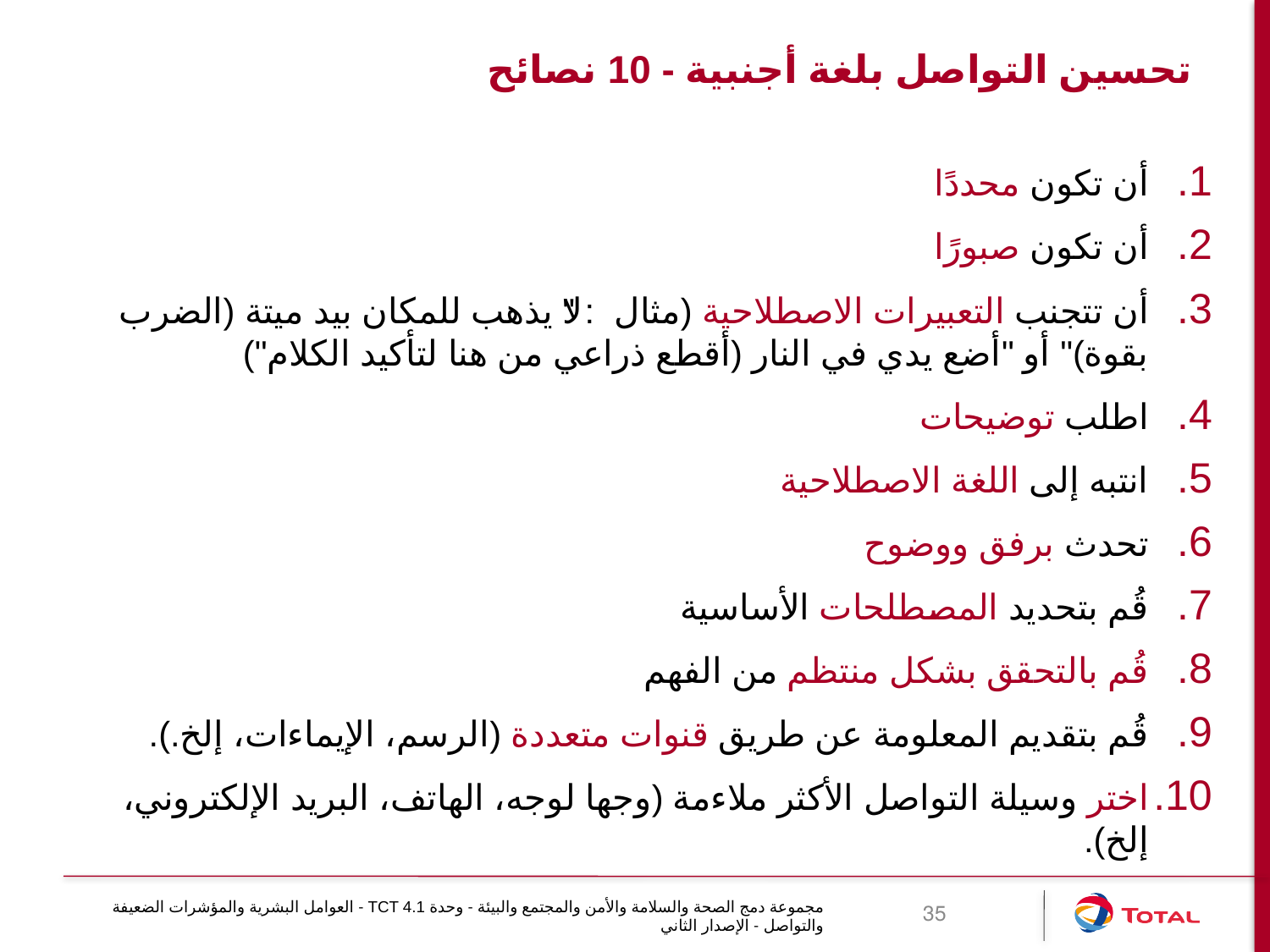

# تحسين التواصل بلغة أجنبية - 10 نصائح
أن تكون محددًا
أن تكون صبورًا
أن تتجنب التعبيرات الاصطلاحية (مثال: "لا يذهب للمكان بيد ميتة (الضرب بقوة)" أو "أضع يدي في النار (أقطع ذراعي من هنا لتأكيد الكلام")
اطلب توضيحات
انتبه إلى اللغة الاصطلاحية
تحدث برفق ووضوح
قُم بتحديد المصطلحات الأساسية
قُم بالتحقق بشكل منتظم من الفهم
قُم بتقديم المعلومة عن طريق قنوات متعددة (الرسم، الإيماءات، إلخ.).
اختر وسيلة التواصل الأكثر ملاءمة (وجها لوجه، الهاتف، البريد الإلكتروني، إلخ).
مجموعة دمج الصحة والسلامة والأمن والمجتمع والبيئة - وحدة TCT 4.1 - العوامل البشرية والمؤشرات الضعيفة والتواصل - الإصدار الثاني
35